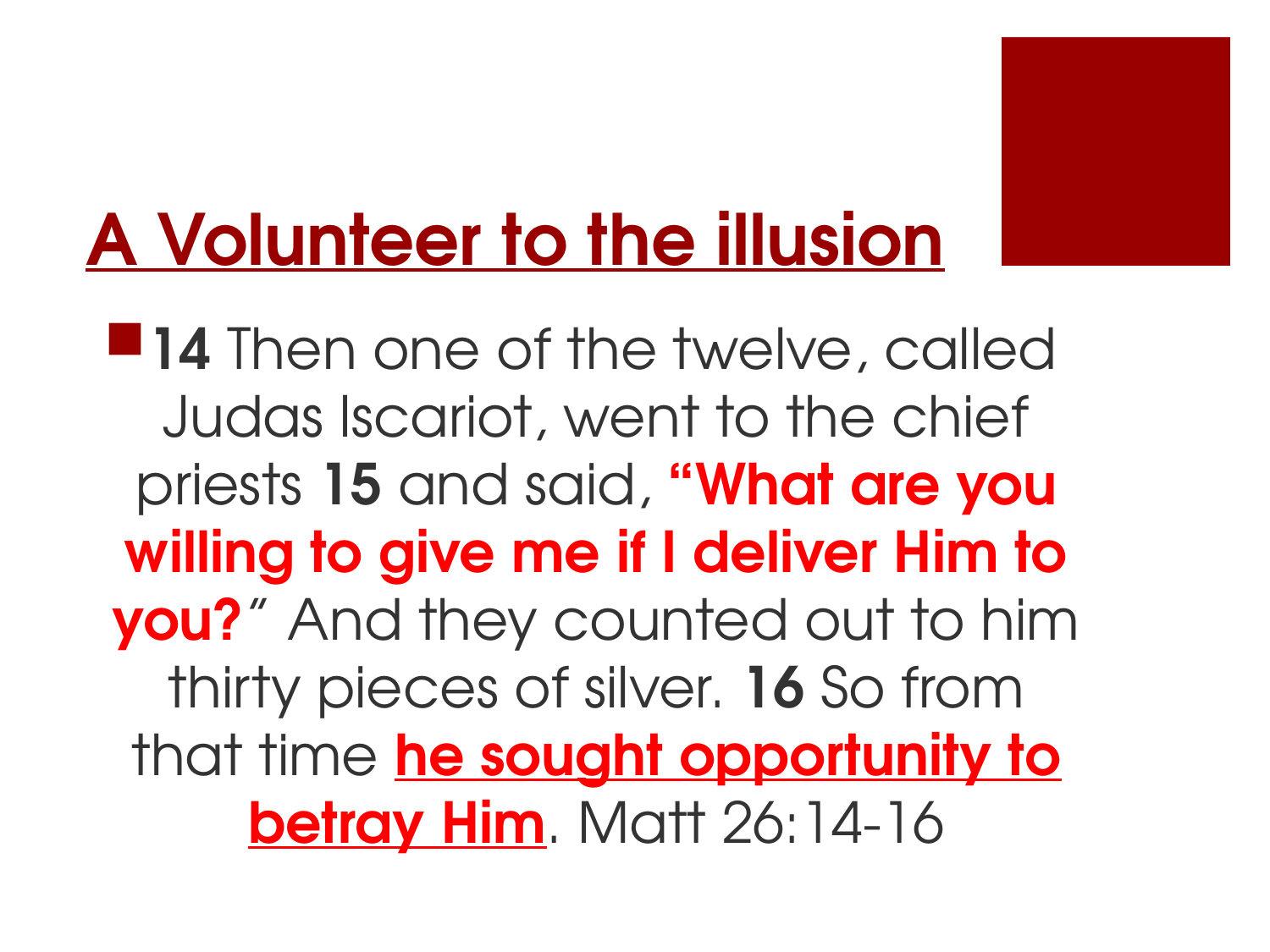

# A Volunteer to the illusion
14 Then one of the twelve, called Judas Iscariot, went to the chief priests 15 and said, “What are you willing to give me if I deliver Him to you?” And they counted out to him thirty pieces of silver. 16 So from that time he sought opportunity to betray Him. Matt 26:14-16